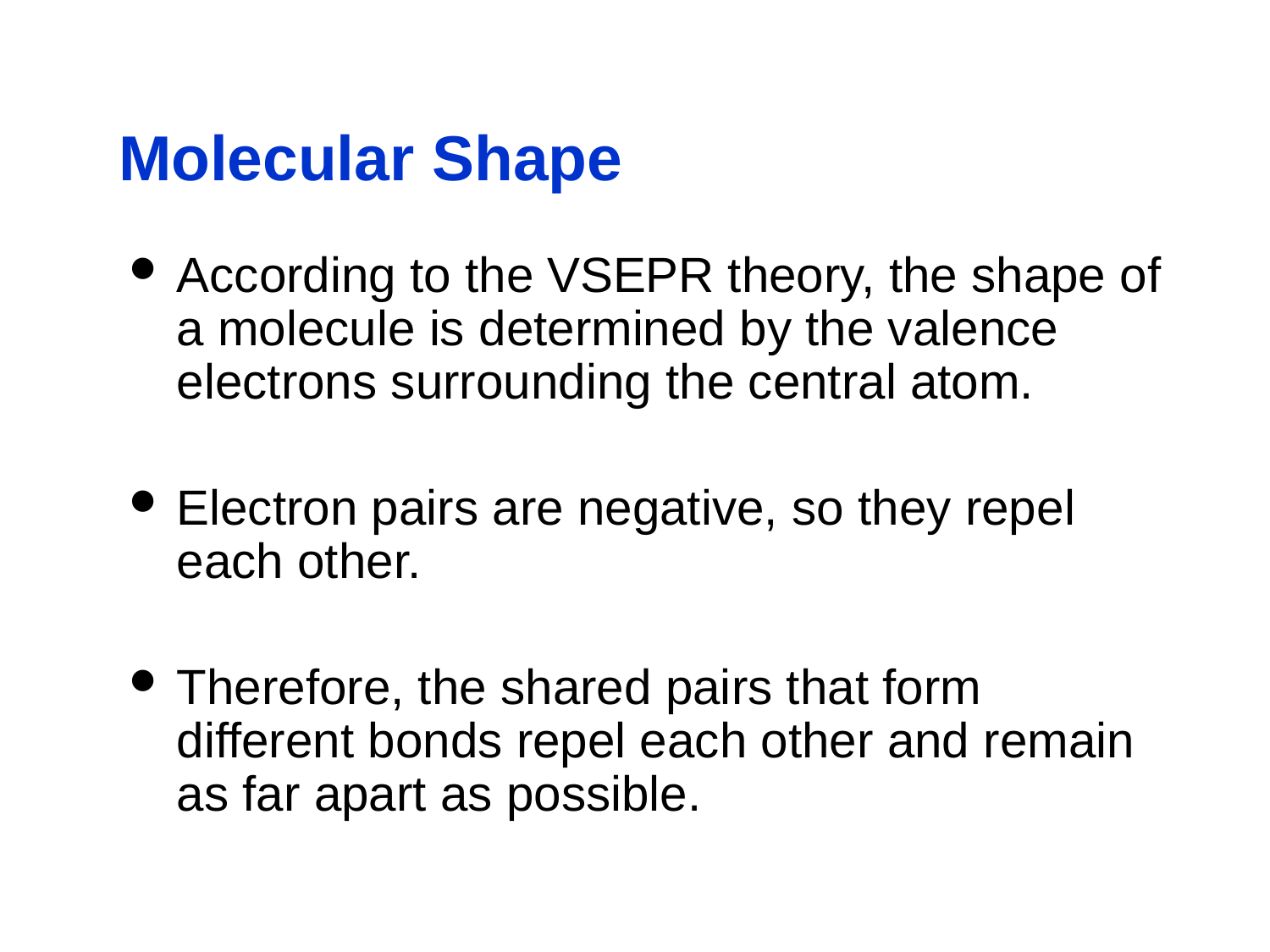

# Molecular Shape
According to the VSEPR theory, the shape of a molecule is determined by the valence electrons surrounding the central atom.

Electron pairs are negative, so they repel each other.

Therefore, the shared pairs that form different bonds repel each other and remain as far apart as possible.